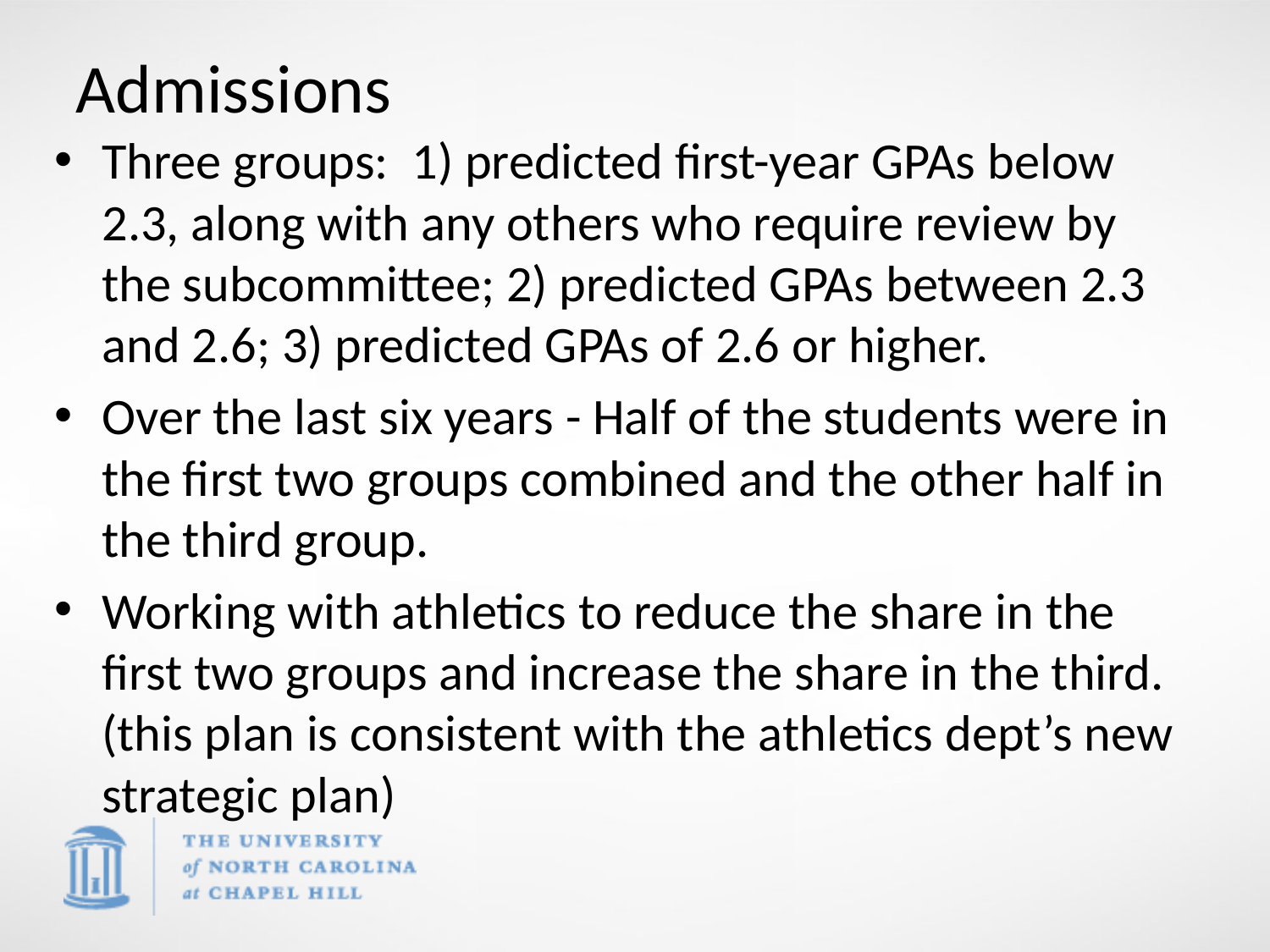

# Admissions
Three groups:  1) predicted first-year GPAs below 2.3, along with any others who require review by the subcommittee; 2) predicted GPAs between 2.3 and 2.6; 3) predicted GPAs of 2.6 or higher.
Over the last six years - Half of the students were in the first two groups combined and the other half in the third group.
Working with athletics to reduce the share in the first two groups and increase the share in the third. (this plan is consistent with the athletics dept’s new strategic plan)